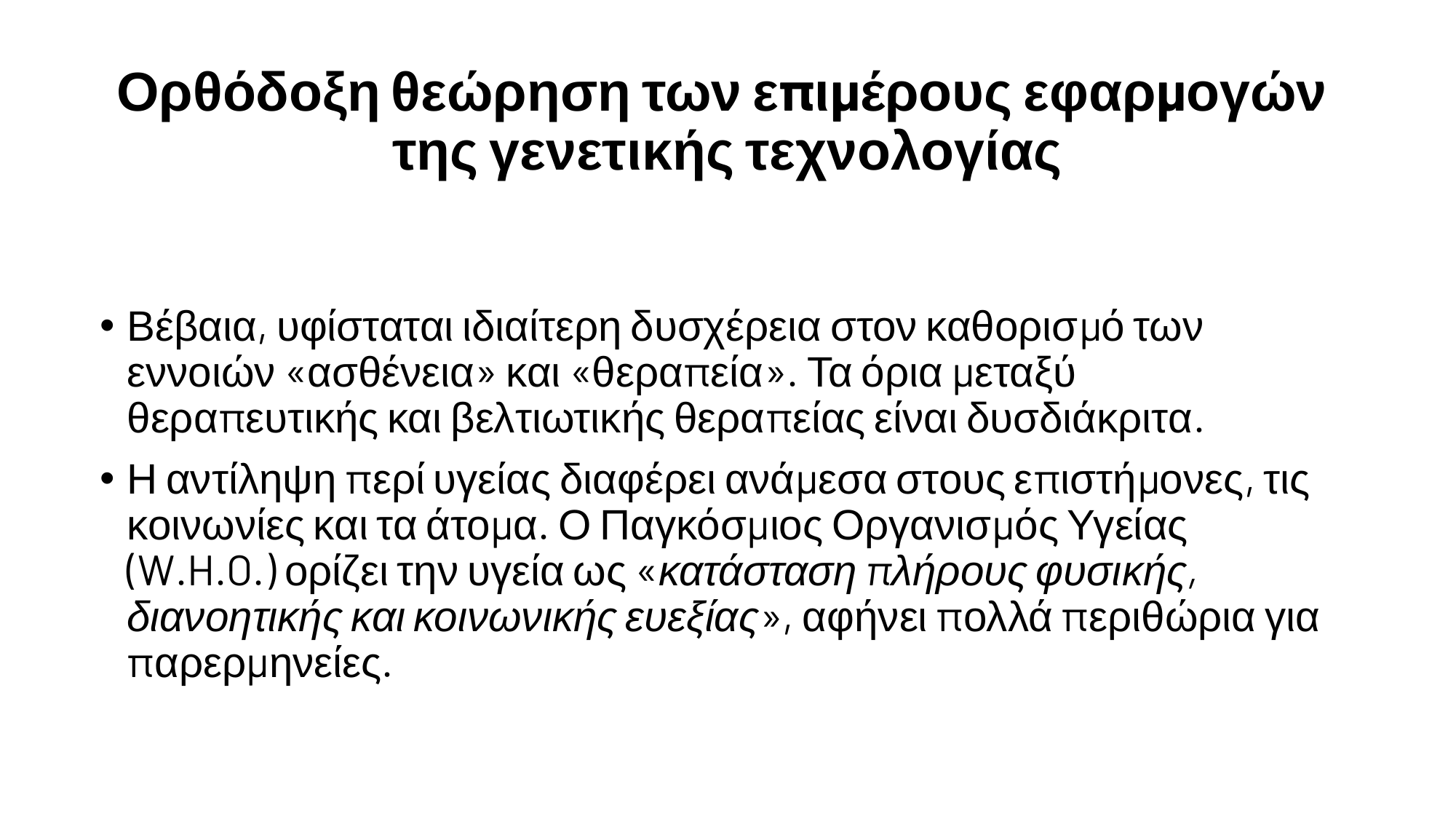

# Ορθόδοξη θεώρηση των επιμέρους εφαρμογών της γενετικής τεχνολογίας
Βέβαια, υφίσταται ιδιαίτερη δυσχέρεια στον καθορισμό των εννοιών «ασθένεια» και «θεραπεία». Τα όρια μεταξύ θεραπευτικής και βελτιωτικής θεραπείας είναι δυσδιάκριτα.
Η αντίληψη περί υγείας διαφέρει ανάμεσα στους επιστήμονες, τις κοινωνίες και τα άτομα. Ο Παγκόσμιος Οργανισμός Υγείας (W.H.O.) ορίζει την υγεία ως «κατάσταση πλήρους φυσικής, διανοητικής και κοινωνικής ευεξίας», αφήνει πολλά περιθώρια για παρερμηνείες.